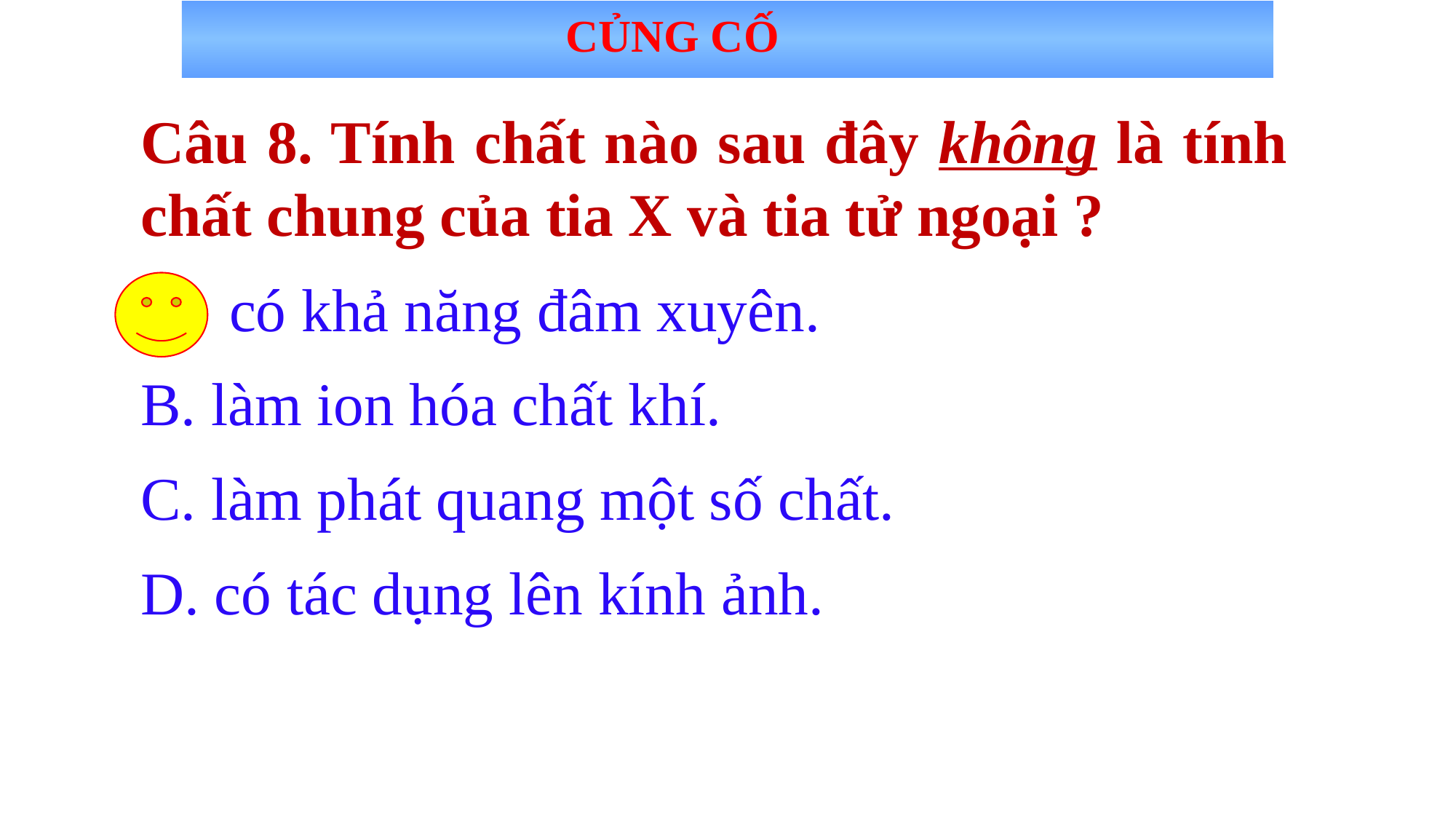

CỦNG CỐ
Câu 8. Tính chất nào sau đây không là tính chất chung của tia X và tia tử ngoại ?
có khả năng đâm xuyên.
B. làm ion hóa chất khí.
C. làm phát quang một số chất.
D. có tác dụng lên kính ảnh.